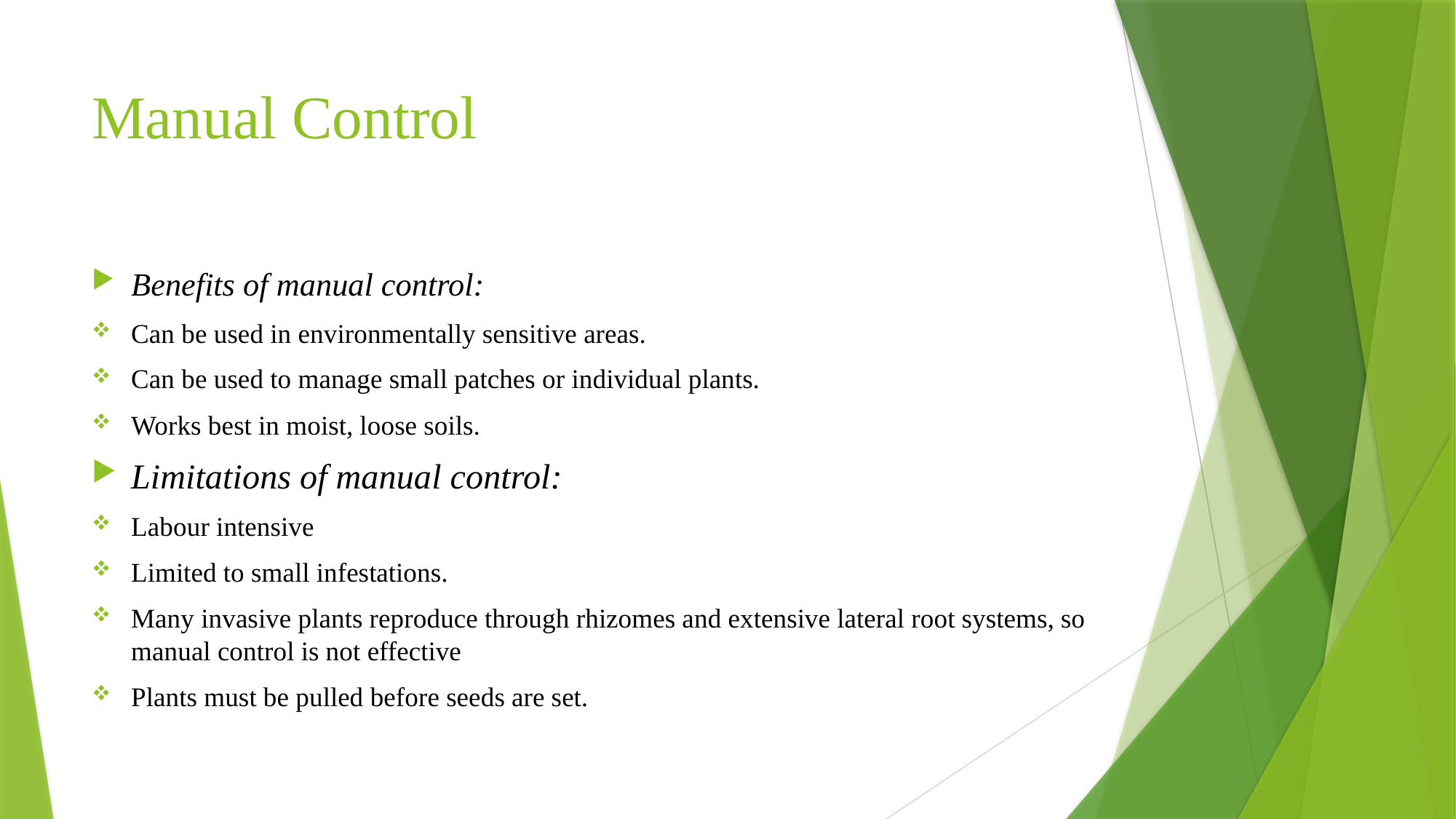

# Manual Control
Benefits of manual control:
Can be used in environmentally sensitive areas.
Can be used to manage small patches or individual plants.
Works best in moist, loose soils.
Limitations of manual control:
Labour intensive
Limited to small infestations.
Many invasive plants reproduce through rhizomes and extensive lateral root systems, so manual control is not effective
Plants must be pulled before seeds are set.